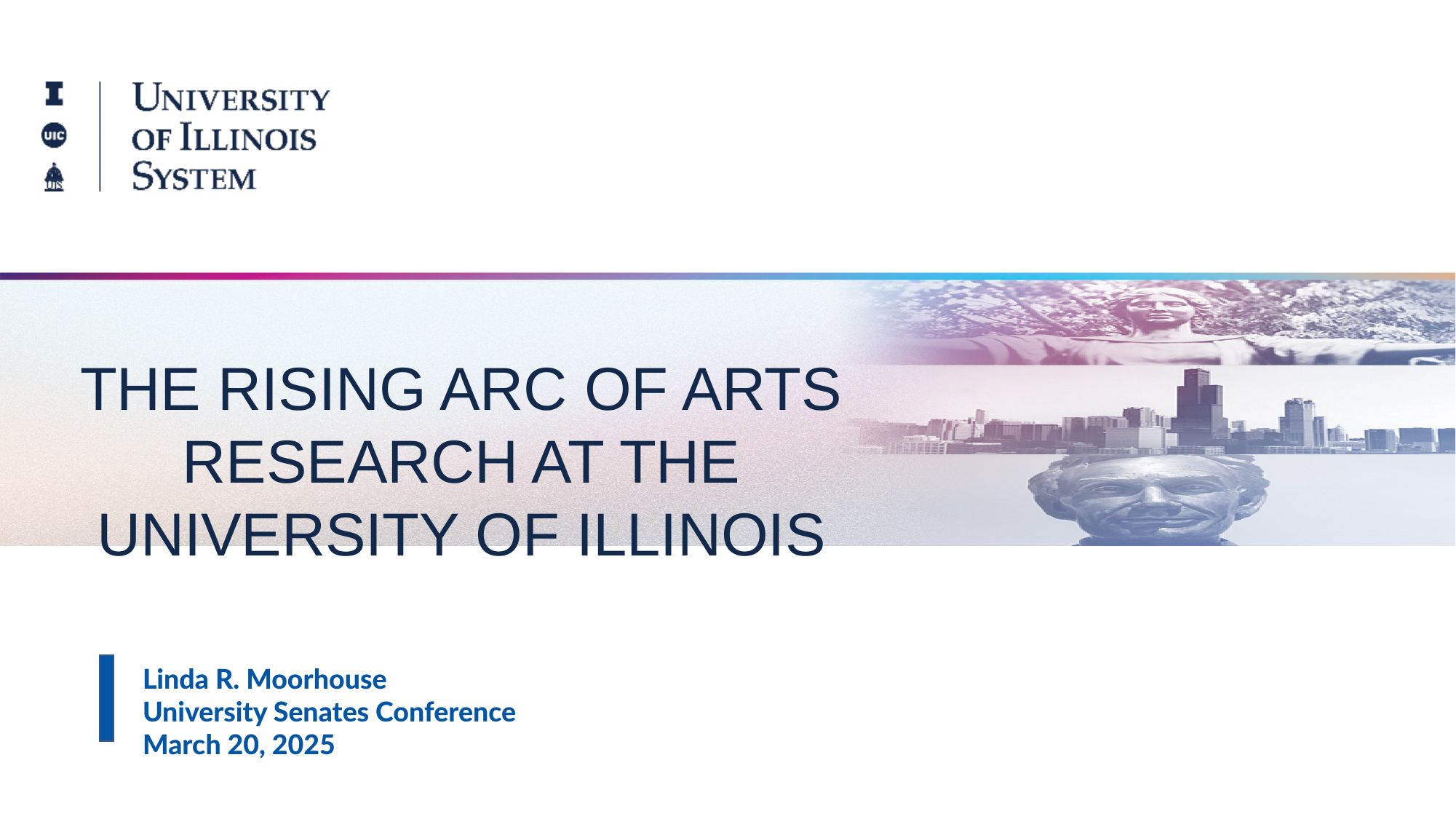

THE RISING ARC OF ARTS RESEARCH AT THE UNIVERSITY OF ILLINOIS
Linda R. Moorhouse
University Senates Conference
March 20, 2025